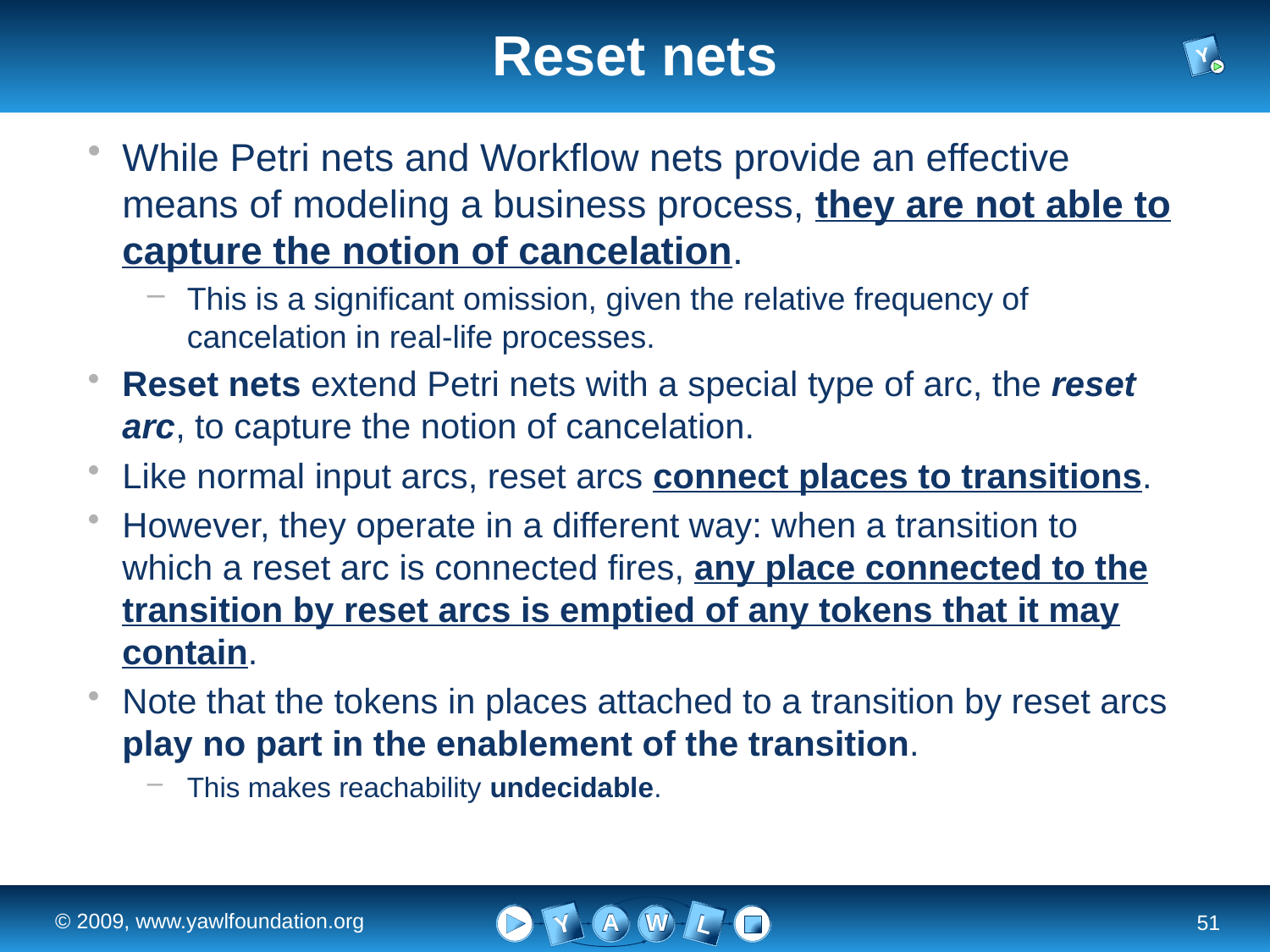

# Reset nets
While Petri nets and Workflow nets provide an effective means of modeling a business process, they are not able to capture the notion of cancelation.
This is a significant omission, given the relative frequency of cancelation in real-life processes.
Reset nets extend Petri nets with a special type of arc, the reset arc, to capture the notion of cancelation.
Like normal input arcs, reset arcs connect places to transitions.
However, they operate in a different way: when a transition to which a reset arc is connected fires, any place connected to the transition by reset arcs is emptied of any tokens that it may contain.
Note that the tokens in places attached to a transition by reset arcs play no part in the enablement of the transition.
This makes reachability undecidable.